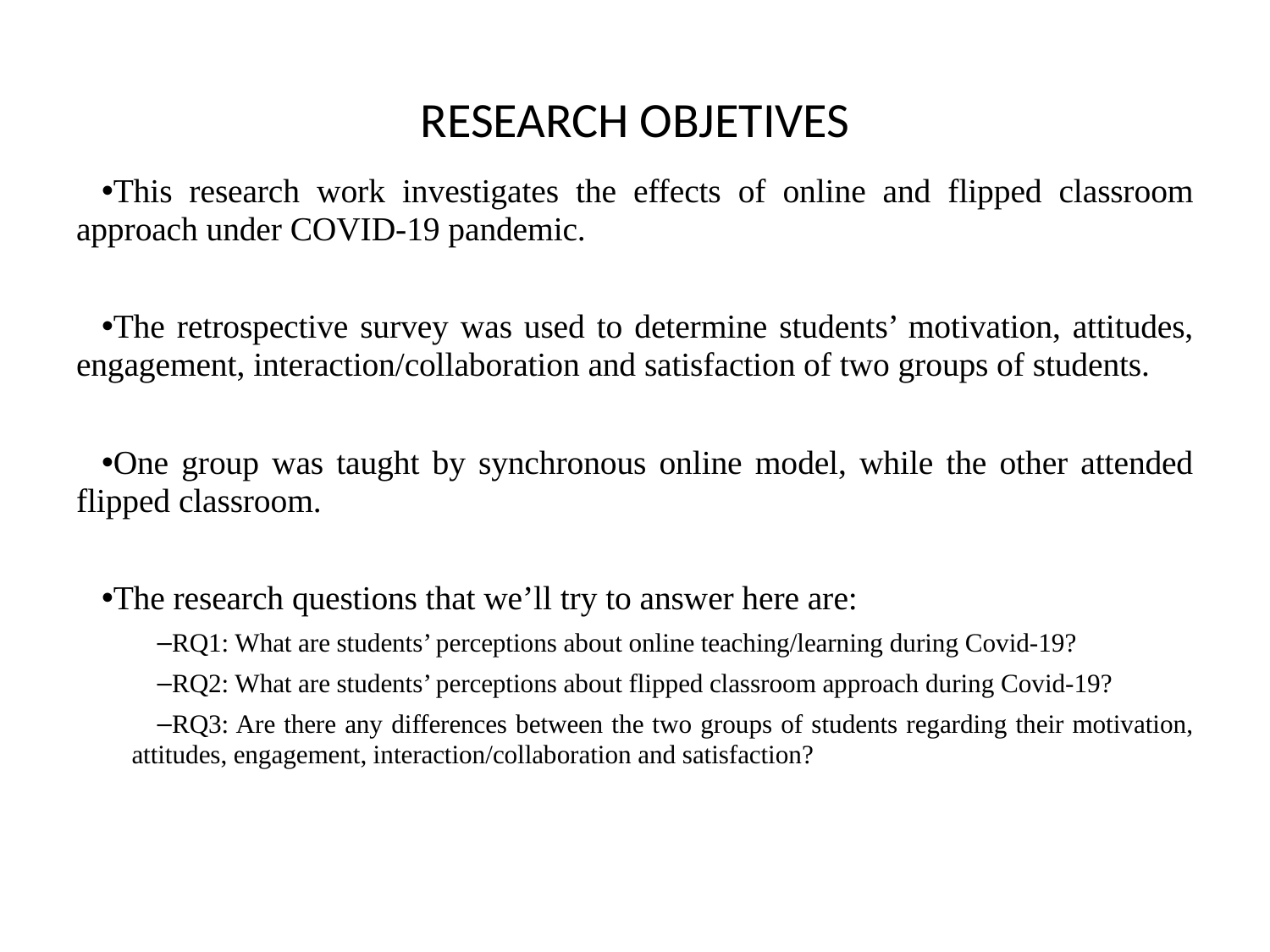

# RESEARCH OBJETIVES
This research work investigates the effects of online and flipped classroom approach under COVID-19 pandemic.

The retrospective survey was used to determine students’ motivation, attitudes, engagement, interaction/collaboration and satisfaction of two groups of students.

One group was taught by synchronous online model, while the other attended flipped classroom.

The research questions that we’ll try to answer here are:
RQ1: What are students’ perceptions about online teaching/learning during Covid-19?
RQ2: What are students’ perceptions about flipped classroom approach during Covid-19?
RQ3: Are there any differences between the two groups of students regarding their motivation, attitudes, engagement, interaction/collaboration and satisfaction?